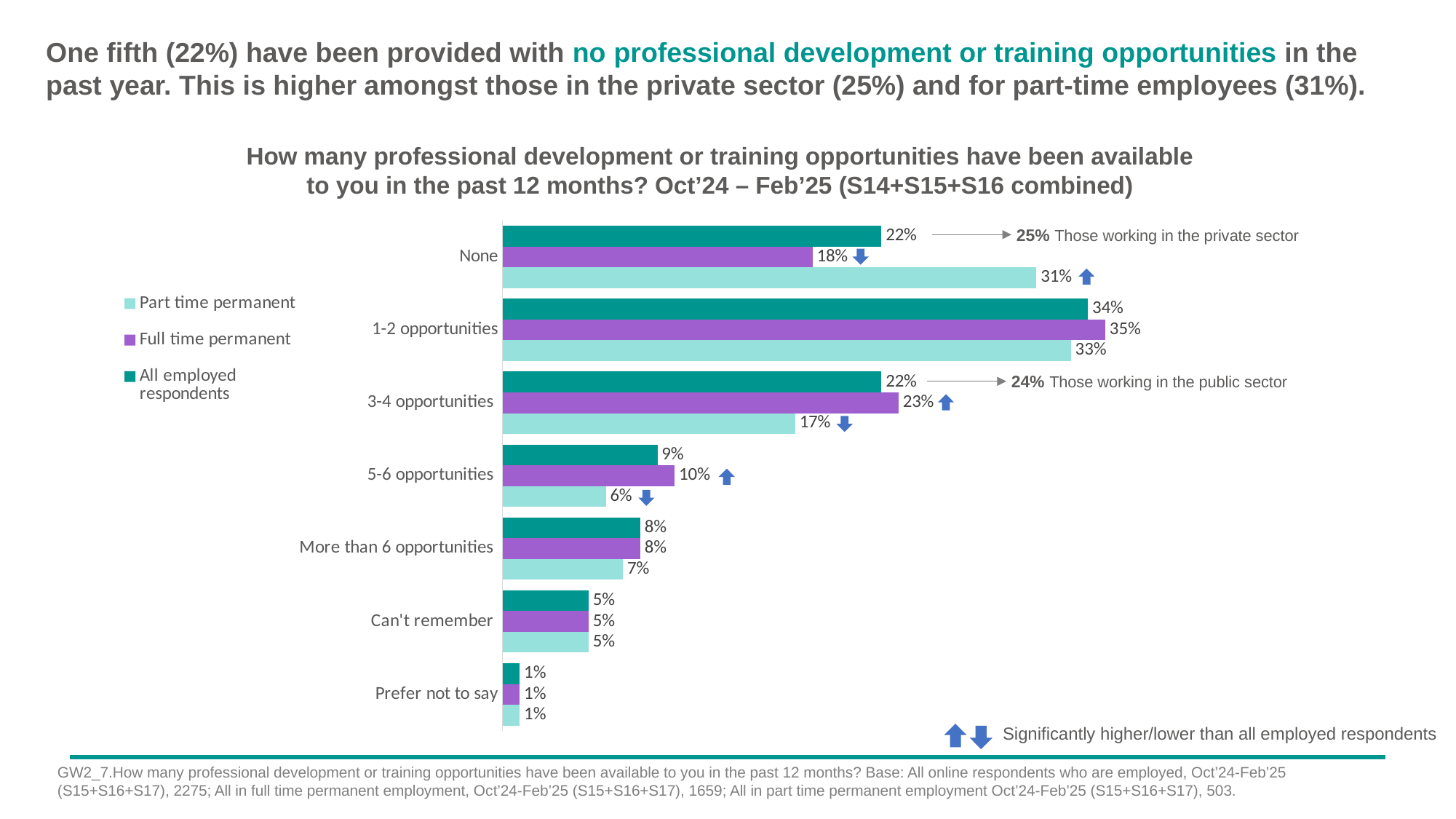

One fifth (22%) have been provided with no professional development or training opportunities in the past year. This is higher amongst those in the private sector (25%) and for part-time employees (31%).
How many professional development or training opportunities have been available to you in the past 12 months? Oct’24 – Feb’25 (S14+S15+S16 combined)

### Chart

| Category | All employed respondents | Full time permanent | Part time permanent |
|---|---|---|---|
| None | 0.22 | 0.18 | 0.31 |
| 1-2 opportunities | 0.34 | 0.35 | 0.33 |
| 3-4 opportunities  | 0.22 | 0.23 | 0.17 |
| 5-6 opportunities  | 0.09 | 0.1 | 0.06 |
| More than 6 opportunities  | 0.08 | 0.08 | 0.07 |
| Can't remember  | 0.05 | 0.05 | 0.05 |
| Prefer not to say | 0.01 | 0.01 | 0.01 |
25% Those working in the private sector

24% Those working in the public sector

Significantly higher/lower than all employed respondents

GW2_7.How many professional development or training opportunities have been available to you in the past 12 months? Base: All online respondents who are employed, Oct’24-Feb’25 (S15+S16+S17), 2275; All in full time permanent employment, Oct’24-Feb’25 (S15+S16+S17), 1659; All in part time permanent employment Oct’24-Feb’25 (S15+S16+S17), 503.